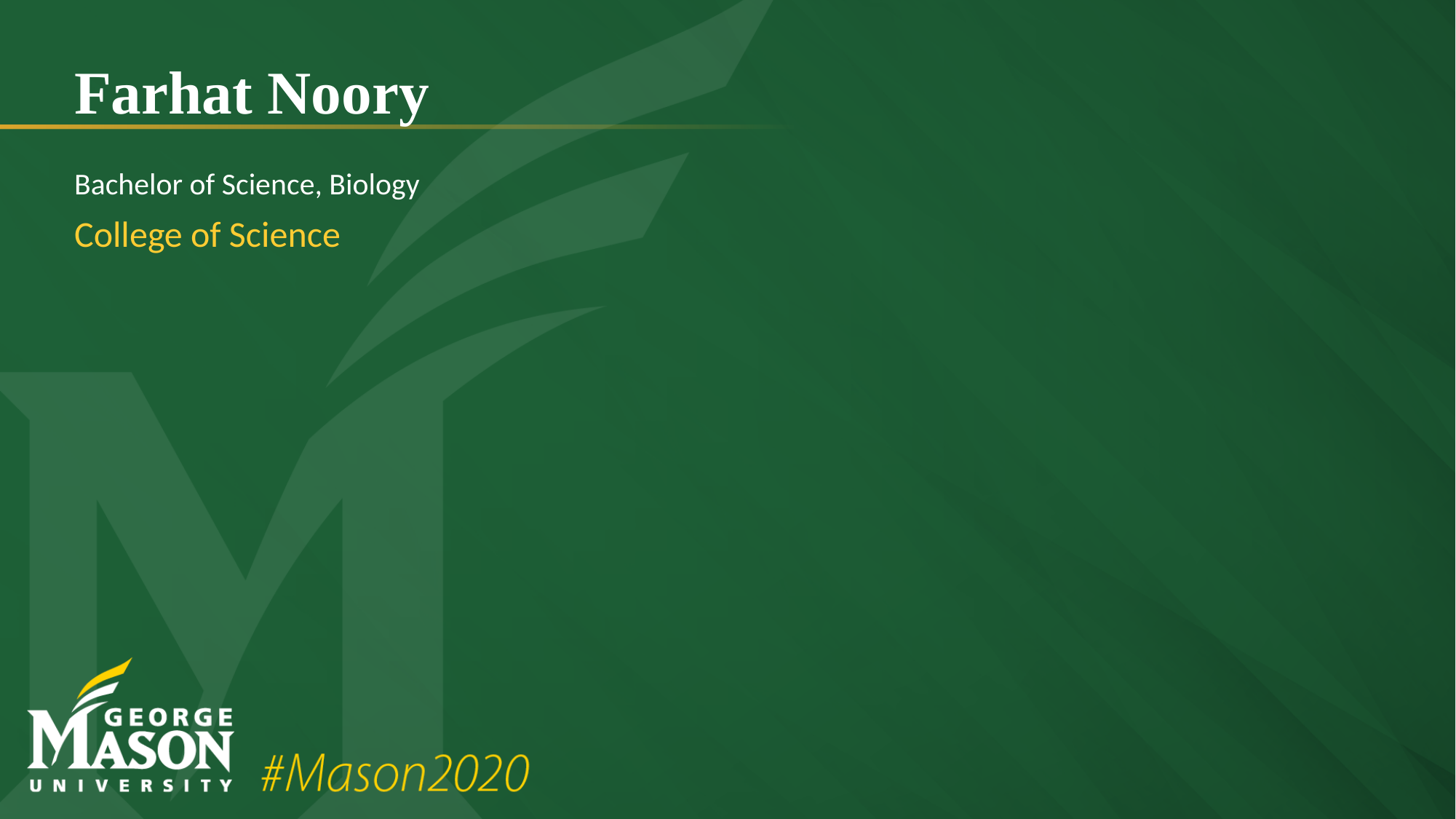

# Farhat Noory
Bachelor of Science, Biology
College of Science